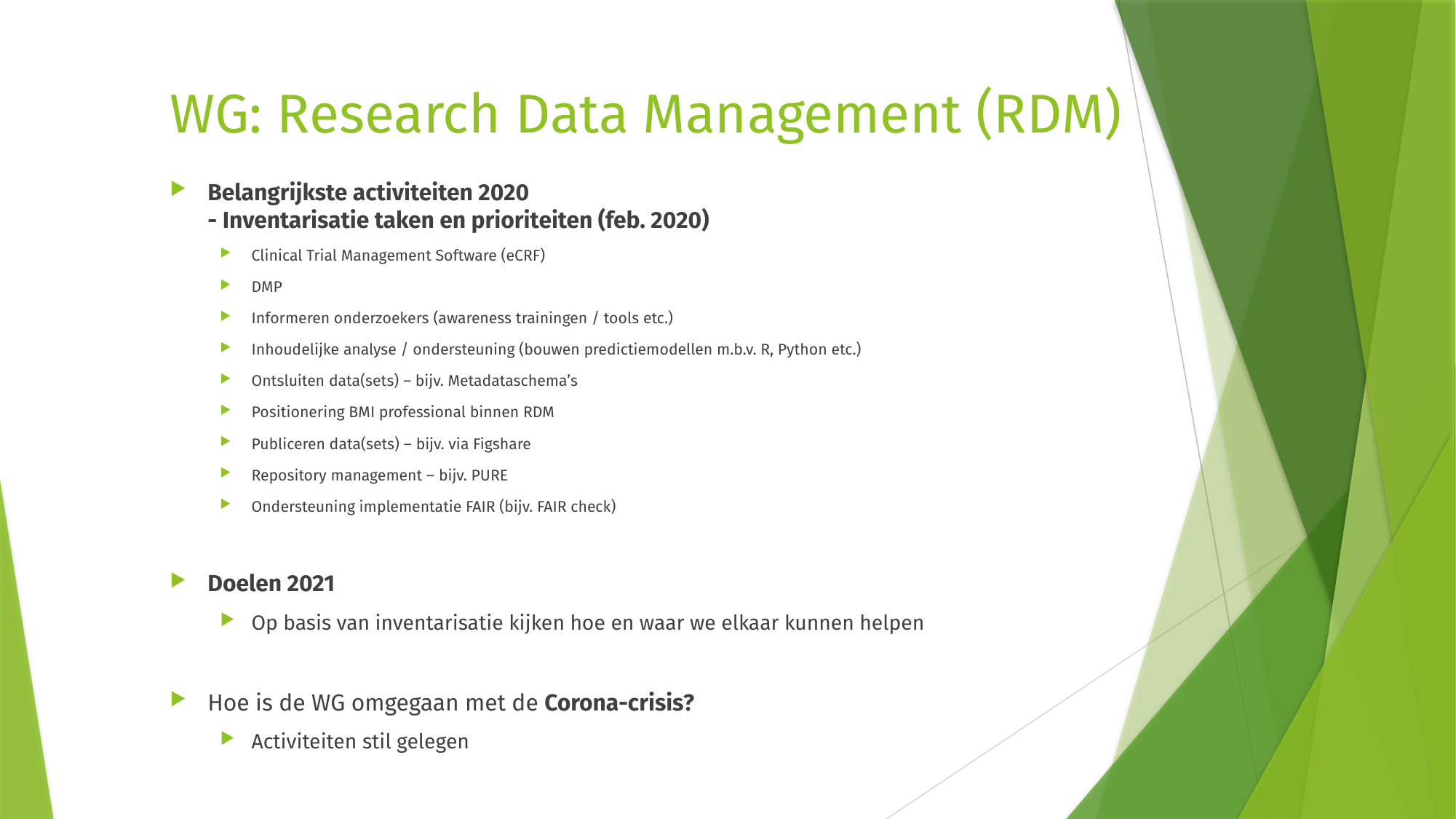

# WG: Research Data Management (RDM)
Belangrijkste activiteiten 2020
- Inventarisatie taken en prioriteiten (feb. 2020)
Clinical Trial Management Software (eCRF)
DMP
Informeren onderzoekers (awareness trainingen / tools etc.)
Inhoudelijke analyse / ondersteuning (bouwen predictiemodellen m.b.v. R, Python etc.)
Ontsluiten data(sets) – bijv. Metadataschema’s
Positionering BMI professional binnen RDM
Publiceren data(sets) – bijv. via Figshare
Repository management – bijv. PURE
Ondersteuning implementatie FAIR (bijv. FAIR check)

Doelen 2021
Op basis van inventarisatie kijken hoe en waar we elkaar kunnen helpen

Hoe is de WG omgegaan met de Corona-crisis?
Activiteiten stil gelegen